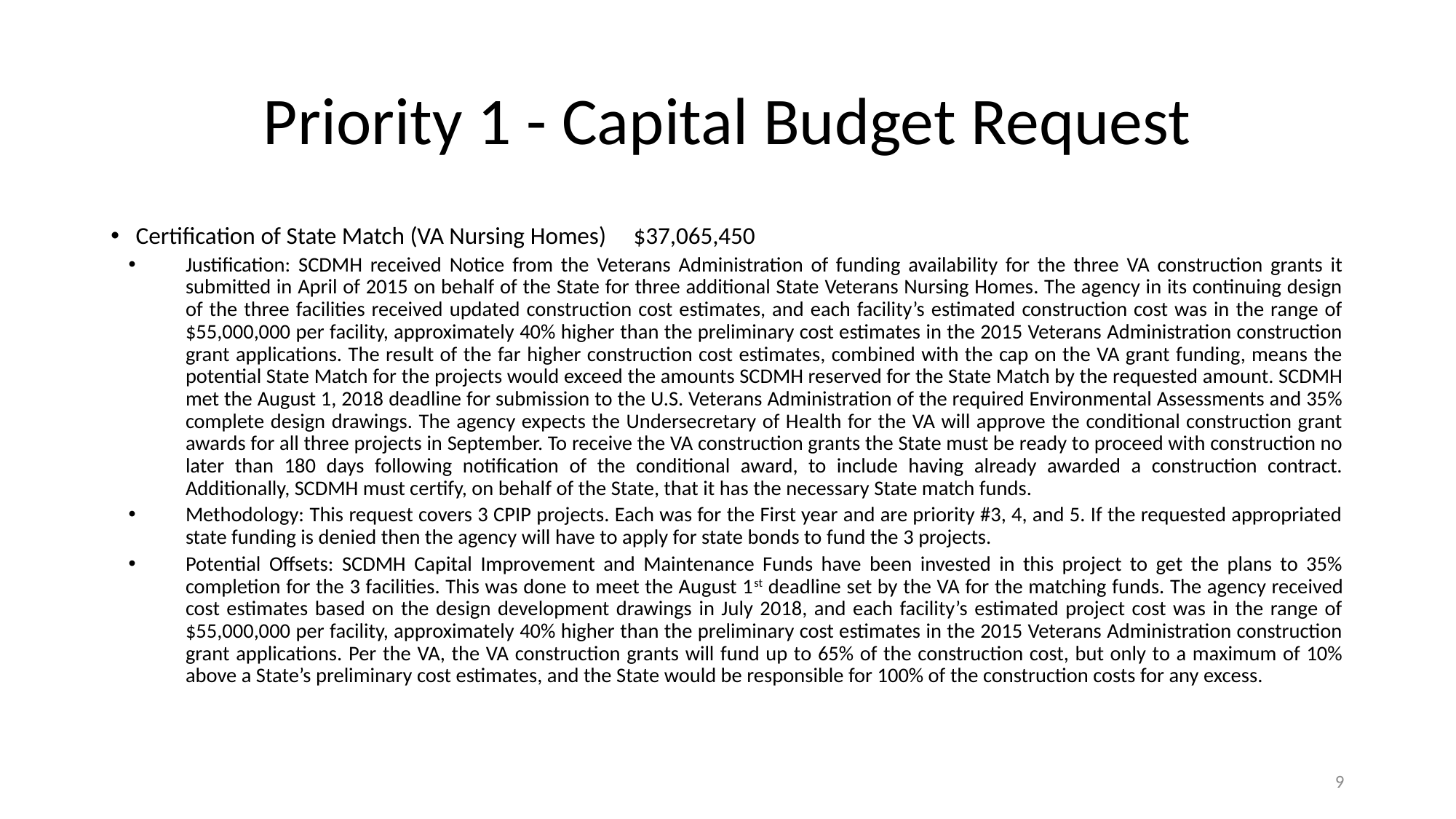

# Priority 1 - Capital Budget Request
Certification of State Match (VA Nursing Homes)				$37,065,450
Justification: SCDMH received Notice from the Veterans Administration of funding availability for the three VA construction grants it submitted in April of 2015 on behalf of the State for three additional State Veterans Nursing Homes. The agency in its continuing design of the three facilities received updated construction cost estimates, and each facility’s estimated construction cost was in the range of $55,000,000 per facility, approximately 40% higher than the preliminary cost estimates in the 2015 Veterans Administration construction grant applications. The result of the far higher construction cost estimates, combined with the cap on the VA grant funding, means the potential State Match for the projects would exceed the amounts SCDMH reserved for the State Match by the requested amount. SCDMH met the August 1, 2018 deadline for submission to the U.S. Veterans Administration of the required Environmental Assessments and 35% complete design drawings. The agency expects the Undersecretary of Health for the VA will approve the conditional construction grant awards for all three projects in September. To receive the VA construction grants the State must be ready to proceed with construction no later than 180 days following notification of the conditional award, to include having already awarded a construction contract. Additionally, SCDMH must certify, on behalf of the State, that it has the necessary State match funds.
Methodology: This request covers 3 CPIP projects. Each was for the First year and are priority #3, 4, and 5. If the requested appropriated state funding is denied then the agency will have to apply for state bonds to fund the 3 projects.
Potential Offsets: SCDMH Capital Improvement and Maintenance Funds have been invested in this project to get the plans to 35% completion for the 3 facilities. This was done to meet the August 1st deadline set by the VA for the matching funds. The agency received cost estimates based on the design development drawings in July 2018, and each facility’s estimated project cost was in the range of $55,000,000 per facility, approximately 40% higher than the preliminary cost estimates in the 2015 Veterans Administration construction grant applications. Per the VA, the VA construction grants will fund up to 65% of the construction cost, but only to a maximum of 10% above a State’s preliminary cost estimates, and the State would be responsible for 100% of the construction costs for any excess.
9